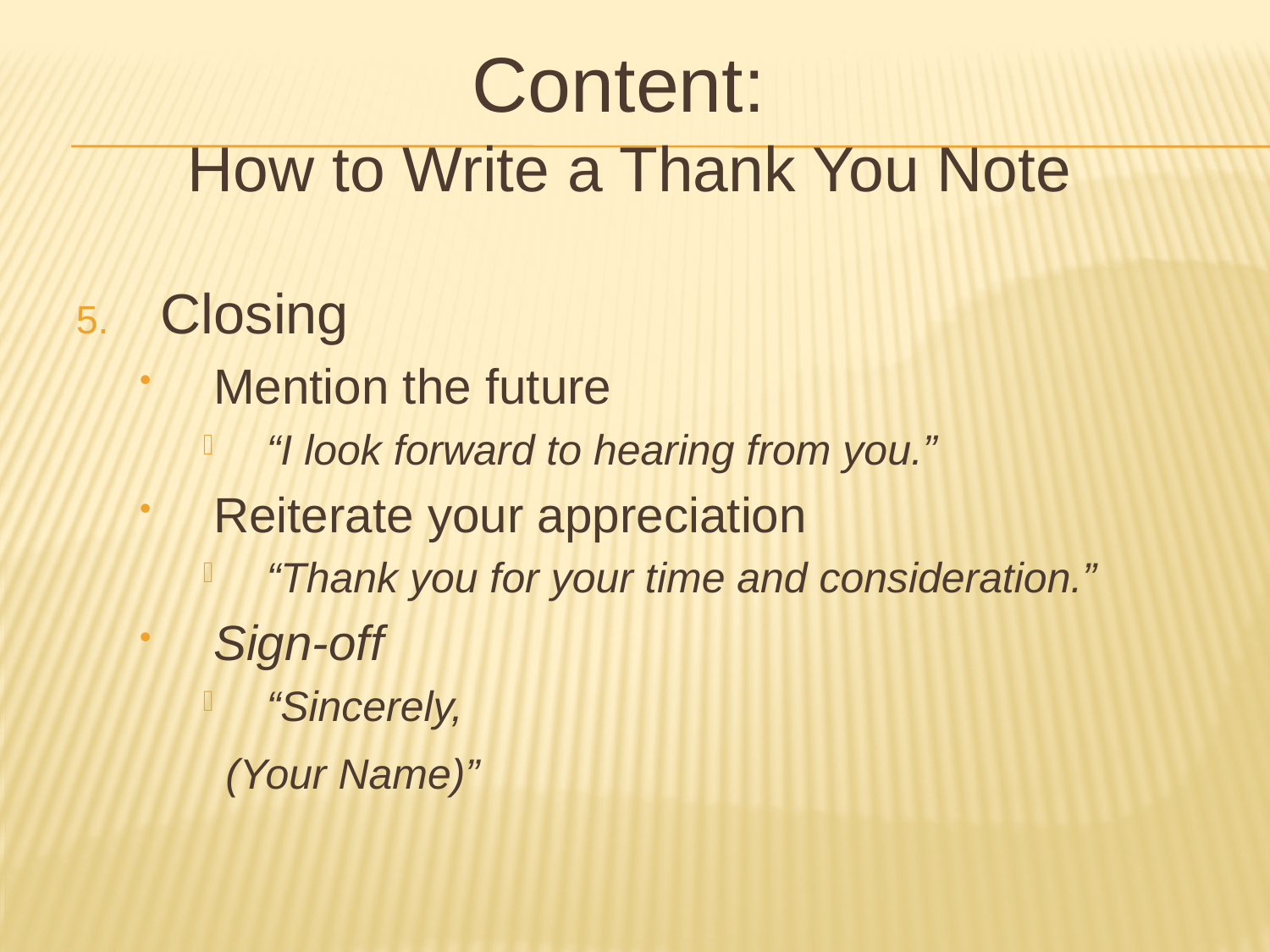

Content:
How to Write a Thank You Note
Closing
Mention the future
“I look forward to hearing from you.”
Reiterate your appreciation
“Thank you for your time and consideration.”
Sign-off
“Sincerely,
    	 (Your Name)”